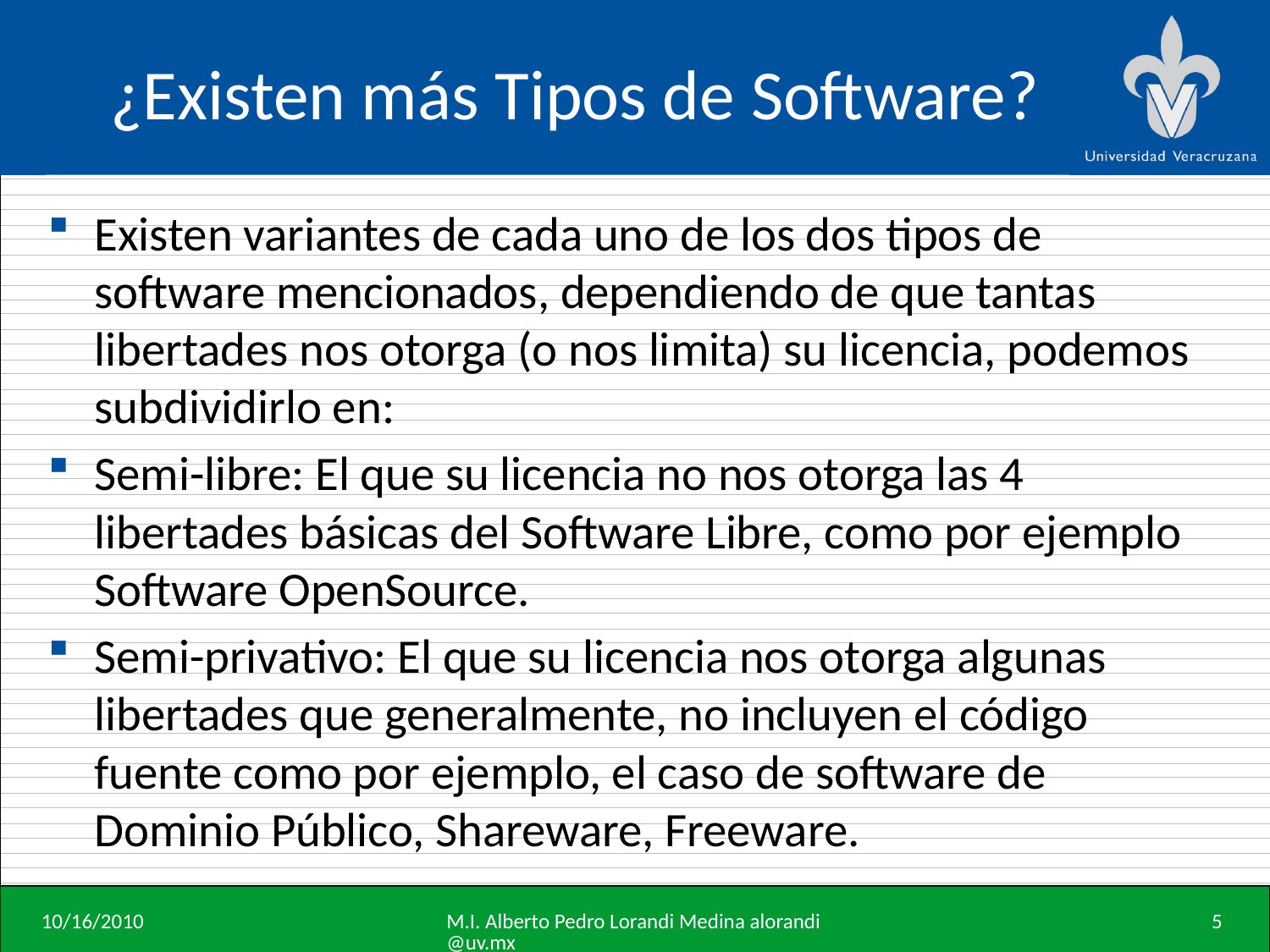

# ¿Existen más Tipos de Software?
Existen variantes de cada uno de los dos tipos de software mencionados, dependiendo de que tantas libertades nos otorga (o nos limita) su licencia, podemos subdividirlo en:
Semi-libre: El que su licencia no nos otorga las 4 libertades básicas del Software Libre, como por ejemplo Software OpenSource.
Semi-privativo: El que su licencia nos otorga algunas libertades que generalmente, no incluyen el código fuente como por ejemplo, el caso de software de Dominio Público, Shareware, Freeware.

10/16/2010
M.I. Alberto Pedro Lorandi Medina alorandi@uv.mx
5